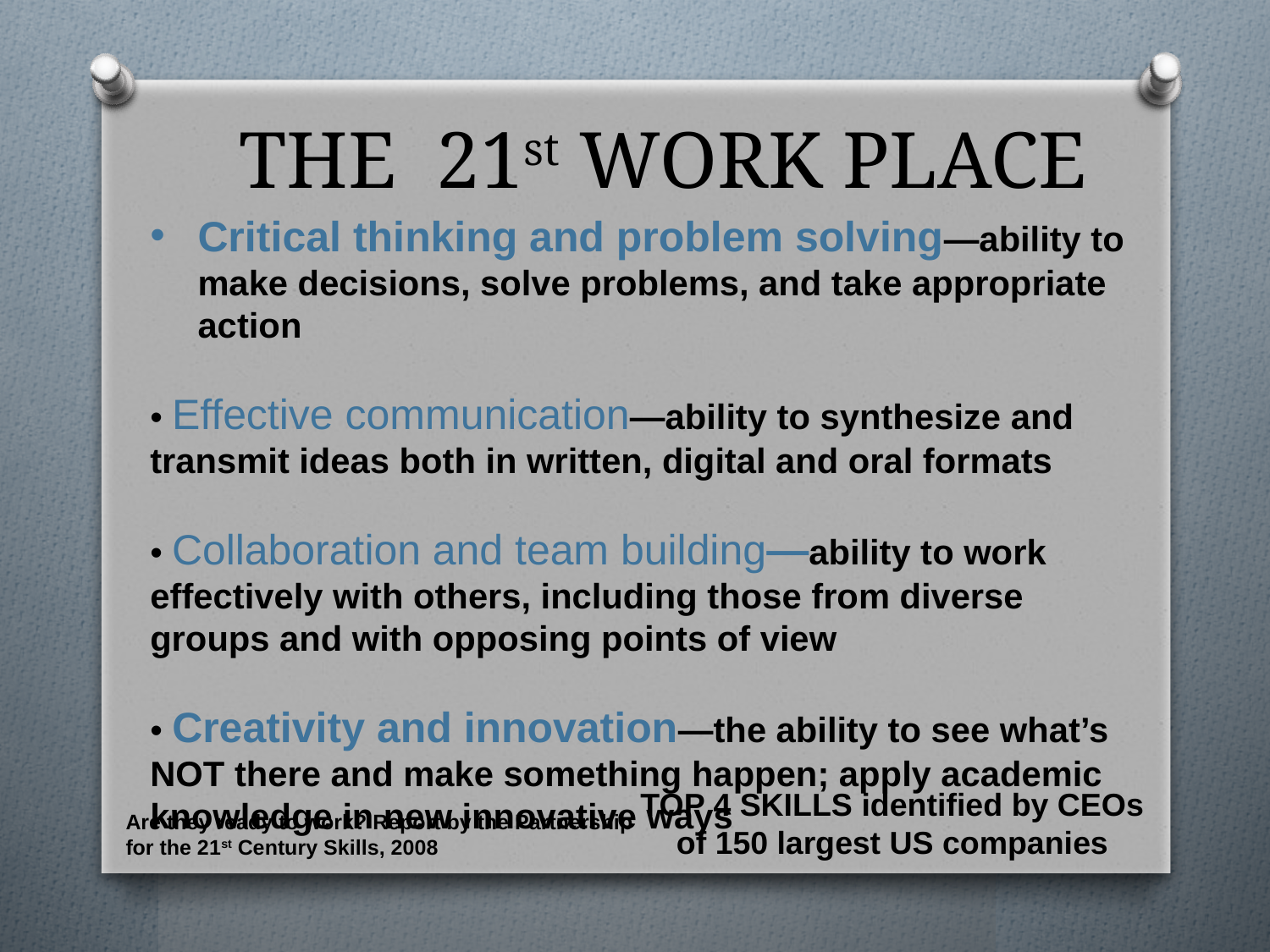

# THE  21st WORK PLACE
Critical thinking and problem solving—ability to make decisions, solve problems, and take appropriate action

• Effective communication—ability to synthesize and transmit ideas both in written, digital and oral formats

• Collaboration and team building—ability to work effectively with others, including those from diverse groups and with opposing points of view

• Creativity and innovation—the ability to see what’s NOT there and make something happen; apply academic knowledge in new innovative ways
TOP 4 SKILLS identified by CEOs of 150 largest US companies
Are they ready to work? Report by the Partnership for the 21st Century Skills, 2008